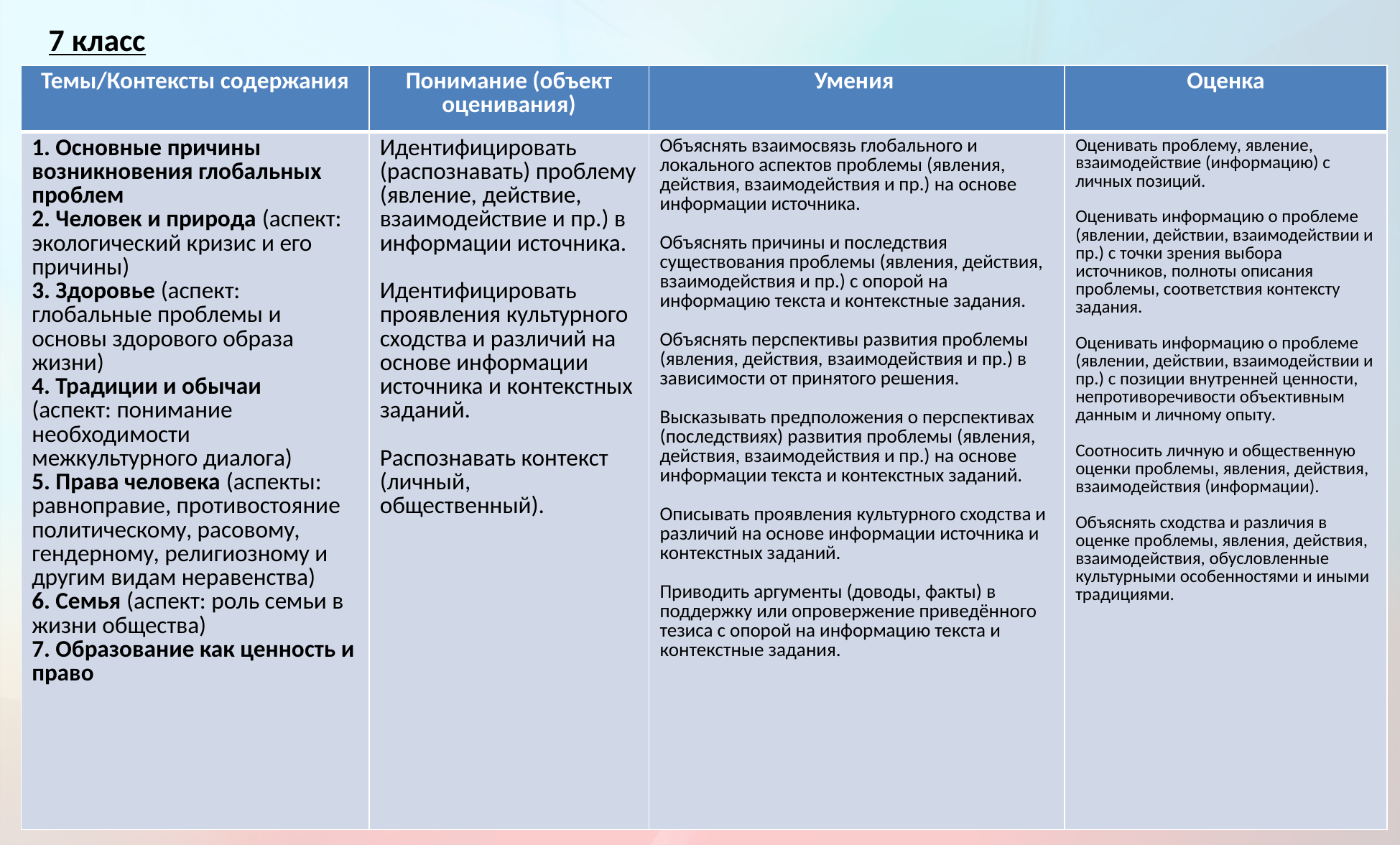

7 класс
| Темы/Контексты содержания | Понимание (объект оценивания) | Умения | Оценка |
| --- | --- | --- | --- |
| 1. Основные причины возникновения глобальных проблем 2. Человек и природа (аспект: экологический кризис и его причины) 3. Здоровье (аспект: глобальные проблемы и основы здорового образа жизни) 4. Традиции и обычаи (аспект: понимание необходимости межкультурного диалога) 5. Права человека (аспекты: равноправие, противостояние политическому, расовому, гендерному, религиозному и другим видам неравенства) 6. Семья (аспект: роль семьи в жизни общества) 7. Образование как ценность и право | Идентифицировать (распознавать) проблему (явление, действие, взаимодействие и пр.) в информации источника. Идентифицировать проявления культурного сходства и различий на основе информации источника и контекстных заданий. Распознавать контекст (личный, общественный). | Объяснять взаимосвязь глобального и локального аспектов проблемы (явления, действия, взаимодействия и пр.) на основе информации источника. Объяснять причины и последствия существования проблемы (явления, действия, взаимодействия и пр.) с опорой на информацию текста и контекстные задания. Объяснять перспективы развития проблемы (явления, действия, взаимодействия и пр.) в зависимости от принятого решения. Высказывать предположения о перспективах (последствиях) развития проблемы (явления, действия, взаимодействия и пр.) на основе информации текста и контекстных заданий. Описывать проявления культурного сходства и различий на основе информации источника и контекстных заданий. Приводить аргументы (доводы, факты) в поддержку или опровержение приведённого тезиса с опорой на информацию текста и контекстные задания. | Оценивать проблему, явление, взаимодействие (информацию) с личных позиций. Оценивать информацию о проблеме (явлении, действии, взаимодействии и пр.) с точки зрения выбора источников, полноты описания проблемы, соответствия контексту задания. Оценивать информацию о проблеме (явлении, действии, взаимодействии и пр.) с позиции внутренней ценности, непротиворечивости объективным данным и личному опыту. Соотносить личную и общественную оценки проблемы, явления, действия, взаимодействия (информации). Объяснять сходства и различия в оценке проблемы, явления, действия, взаимодействия, обусловленные культурными особенностями и иными традициями. |